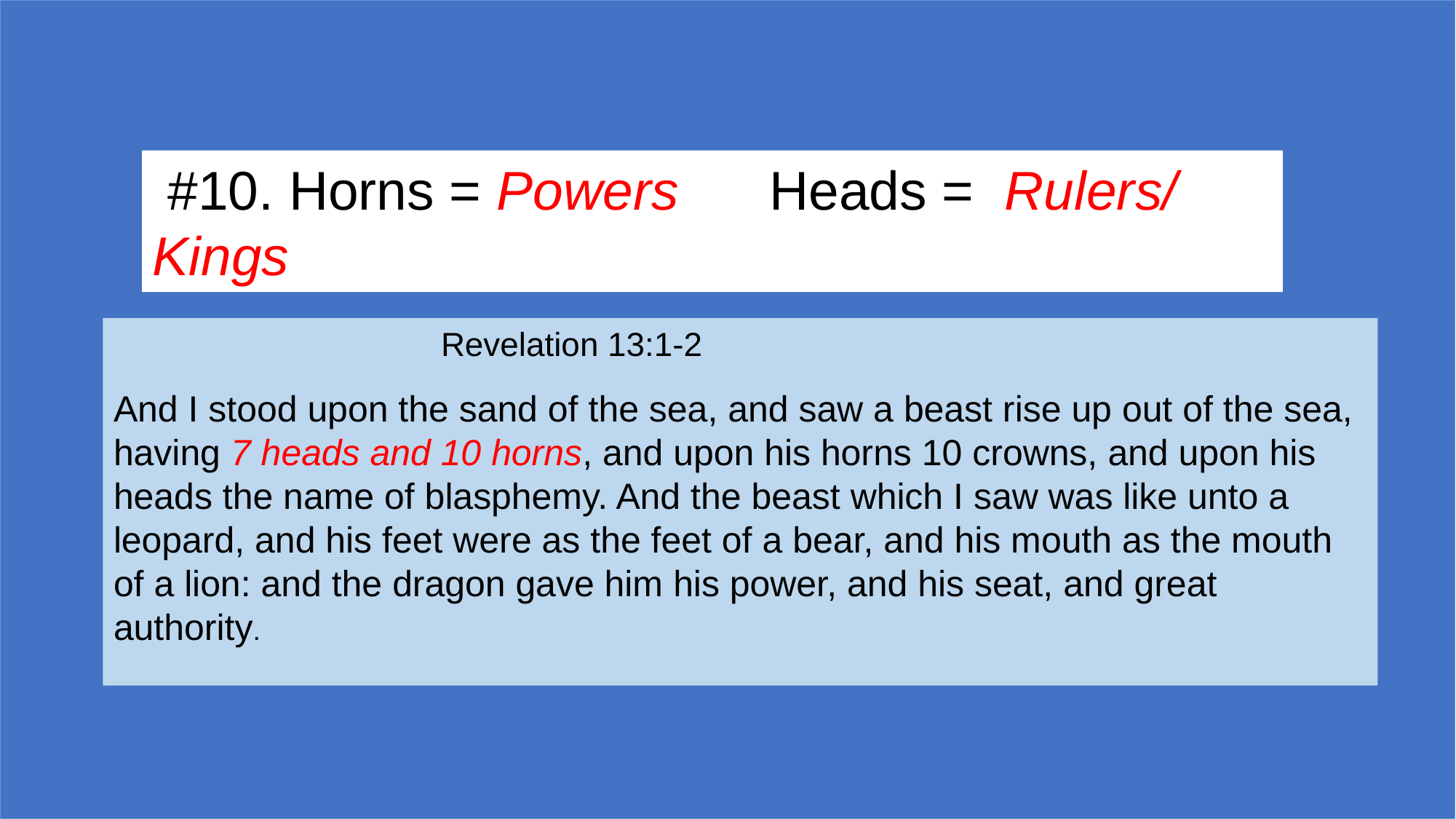

#10. Horns = Powers      Heads =  Rulers/ Kings
			Revelation 13:1-2

And I stood upon the sand of the sea, and saw a beast rise up out of the sea, having 7 heads and 10 horns, and upon his horns 10 crowns, and upon his heads the name of blasphemy. And the beast which I saw was like unto a leopard, and his feet were as the feet of a bear, and his mouth as the mouth of a lion: and the dragon gave him his power, and his seat, and great authority.